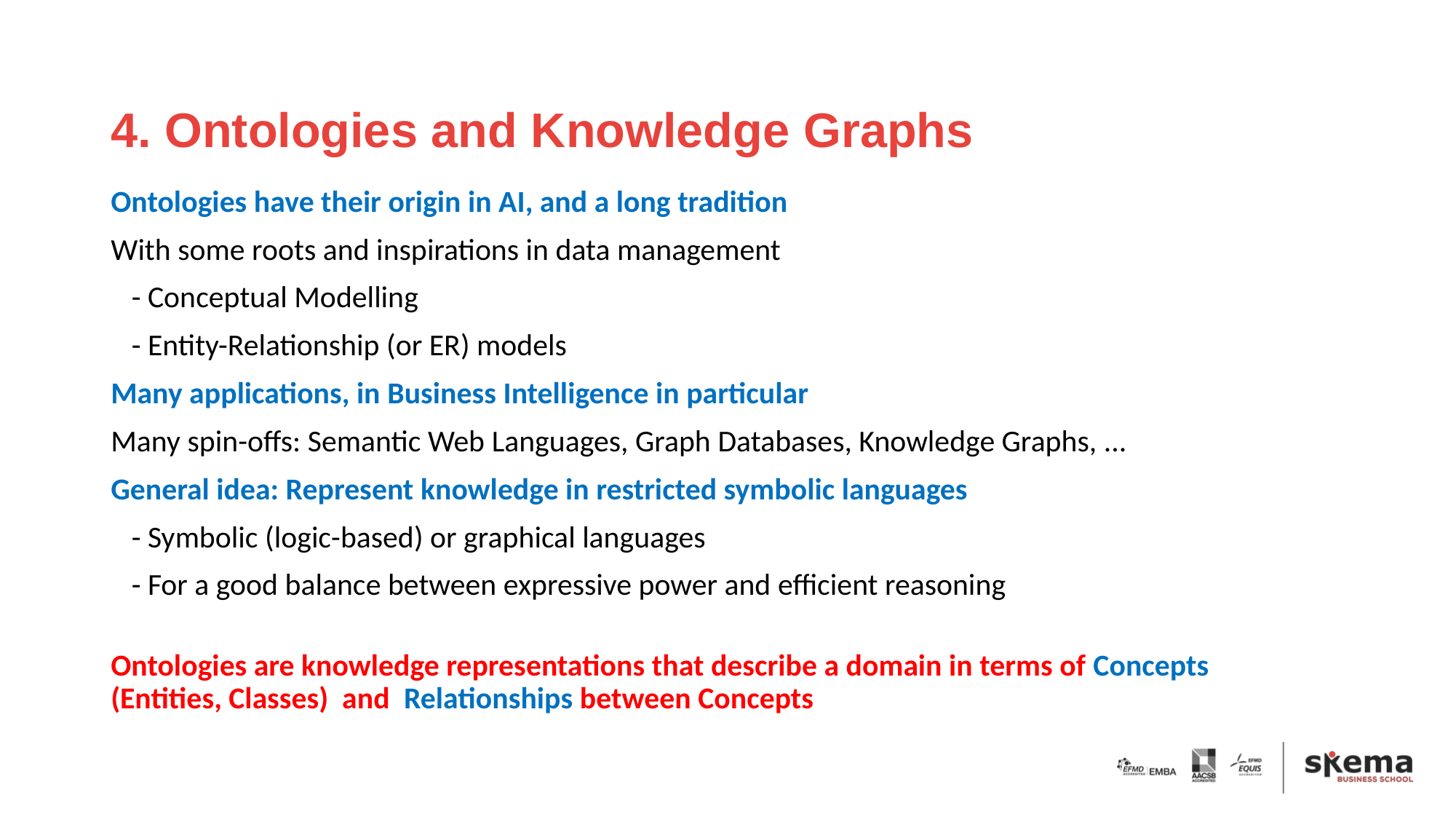

# 4. Ontologies and Knowledge Graphs
Ontologies have their origin in AI, and a long tradition
With some roots and inspirations in data management
   - Conceptual Modelling
   - Entity-Relationship (or ER) models
Many applications, in Business Intelligence in particular
Many spin-offs: Semantic Web Languages, Graph Databases, Knowledge Graphs, ...
General idea: Represent knowledge in restricted symbolic languages
   - Symbolic (logic-based) or graphical languages
   - For a good balance between expressive power and efficient reasoning

Ontologies are knowledge representations that describe a domain in terms of Concepts
(Entities, Classes)  and  Relationships between Concepts